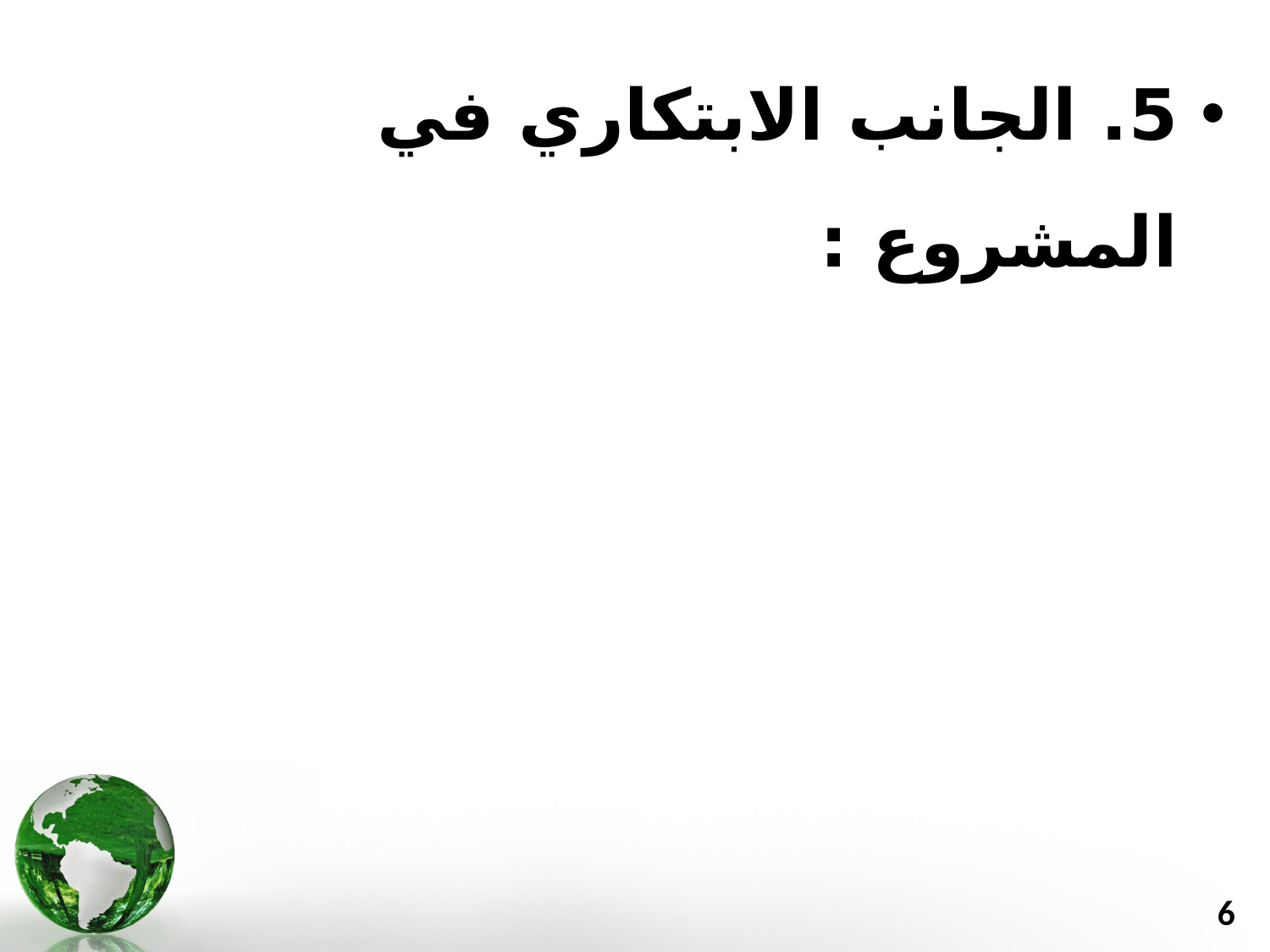

5. الجانب الابتكاري في المشروع :
6